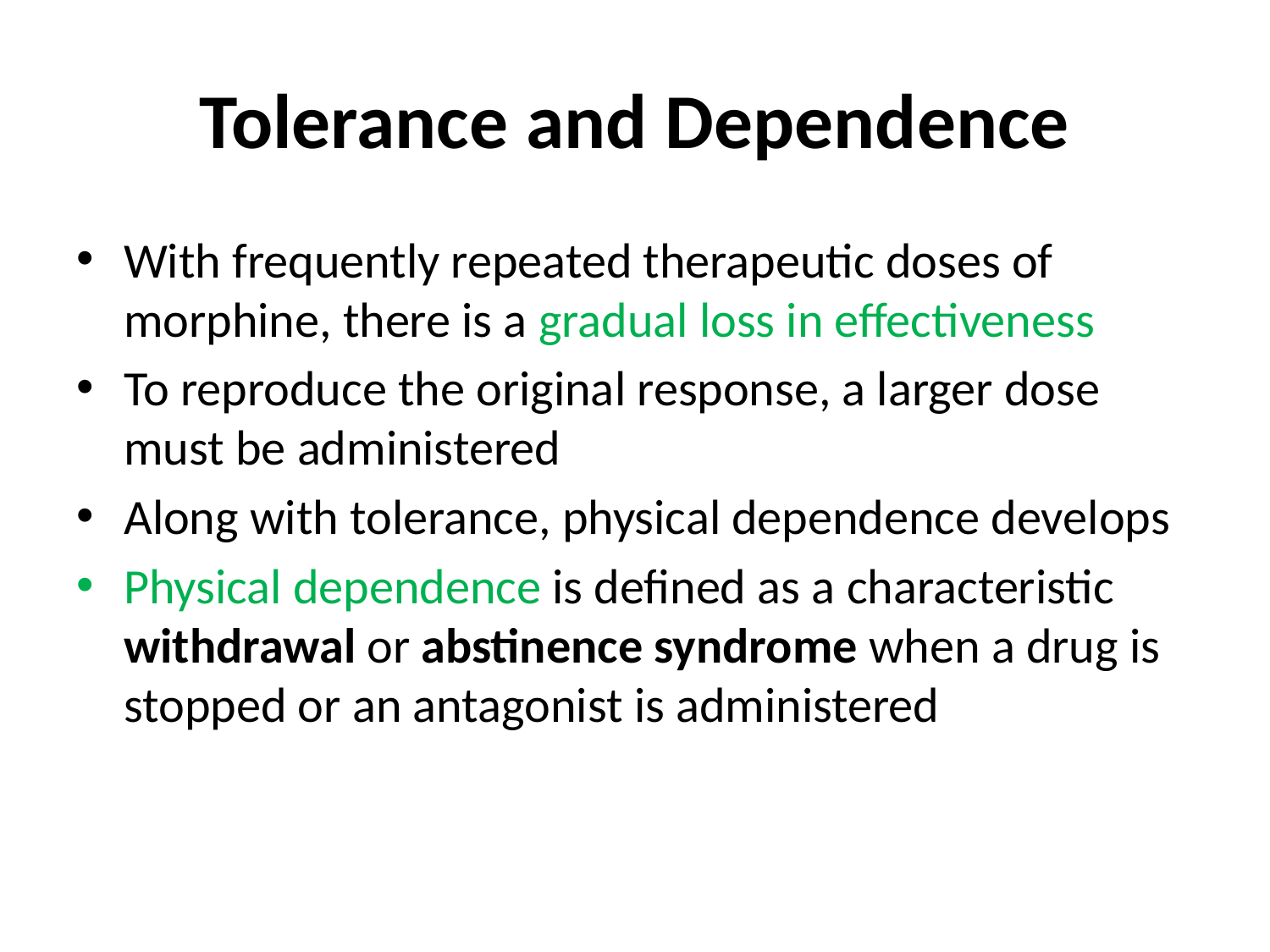

# Tolerance and Dependence
With frequently repeated therapeutic doses of morphine, there is a gradual loss in effectiveness
To reproduce the original response, a larger dose must be administered
Along with tolerance, physical dependence develops
Physical dependence is defined as a characteristic withdrawal or abstinence syndrome when a drug is stopped or an antagonist is administered